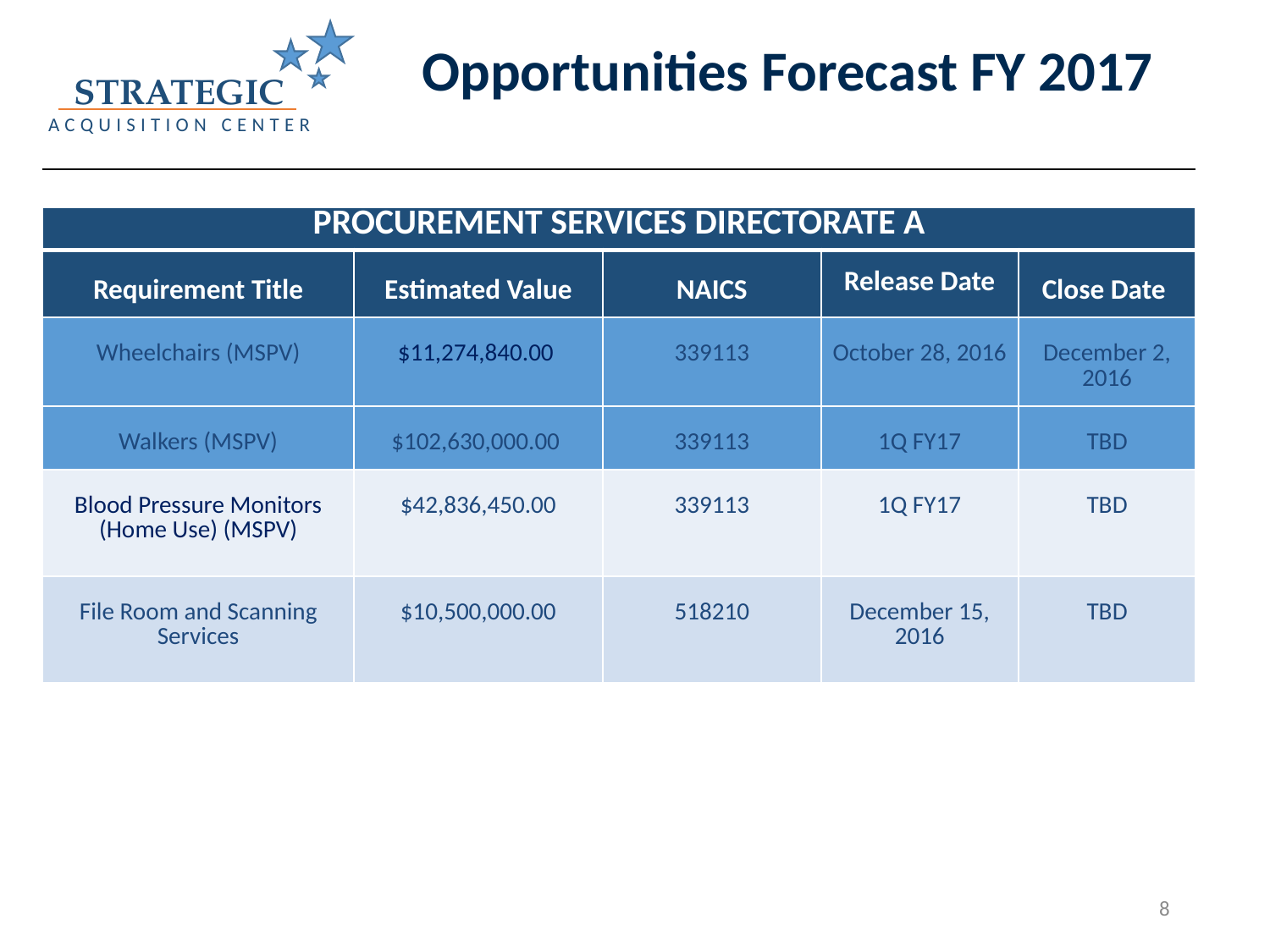

Opportunities Forecast FY 2017

STRATEGIC
ACQUISITION CENTER
| PROCUREMENT SERVICES DIRECTORATE A |  |  |  |  |
| --- | --- | --- | --- | --- |
| Requirement Title | Estimated Value | NAICS | Release Date | Close Date |
| Wheelchairs (MSPV) | $11,274,840.00 | 339113 | October 28, 2016 | December 2, 2016 |
| Walkers (MSPV) | $102,630,000.00 | 339113 | 1Q FY17 | TBD |
| Blood Pressure Monitors (Home Use) (MSPV) | $42,836,450.00 | 339113 | 1Q FY17 | TBD |
| File Room and Scanning Services | $10,500,000.00 | 518210 | December 15, 2016 | TBD |
8